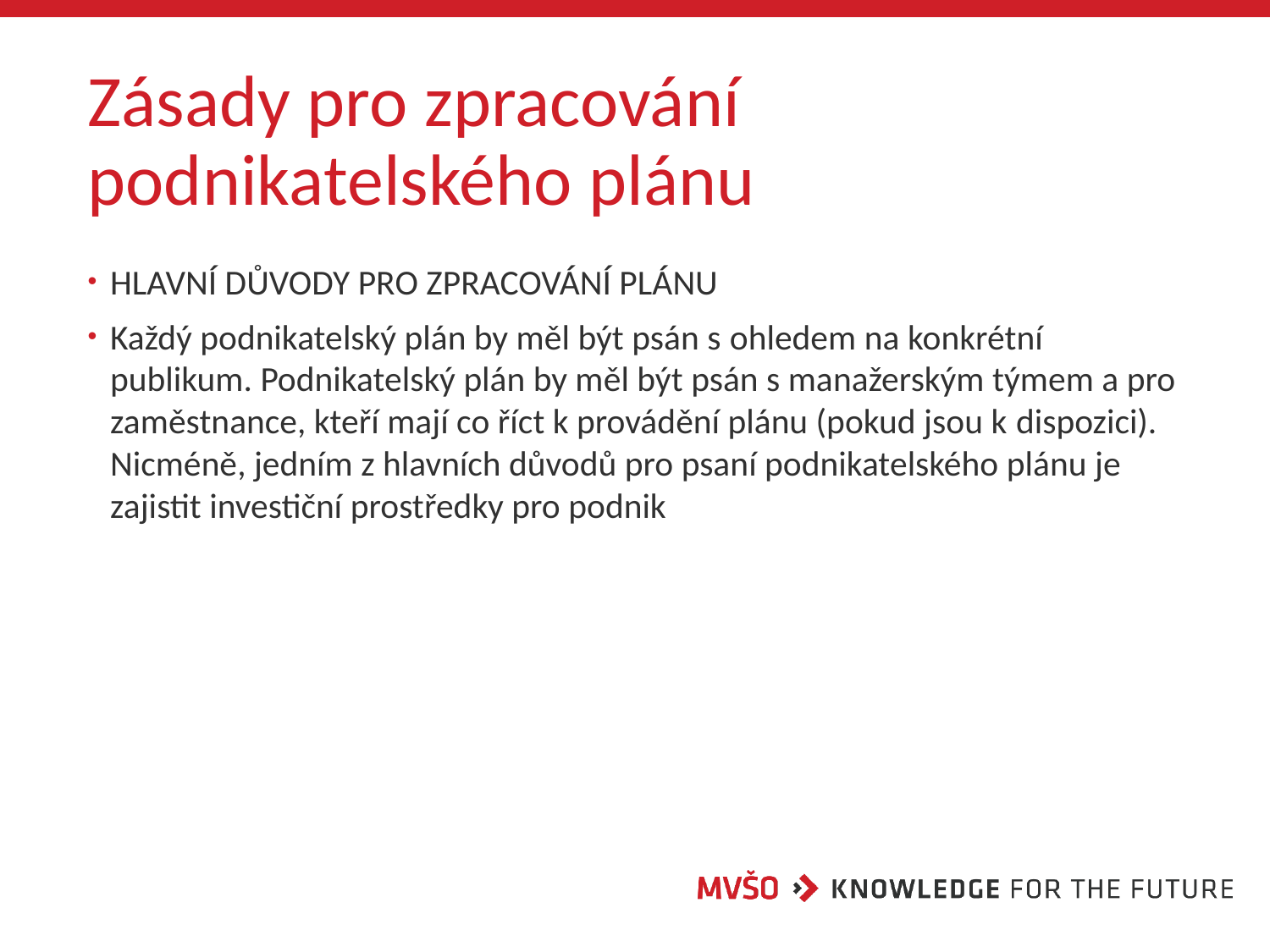

# Zásady pro zpracování podnikatelského plánu
hlavní důvody pro zpracování plánu
Každý podnikatelský plán by měl být psán s ohledem na konkrétní publikum. Podnikatelský plán by měl být psán s manažerským týmem a pro zaměstnance, kteří mají co říct k provádění plánu (pokud jsou k dispozici). Nicméně, jedním z hlavních důvodů pro psaní podnikatelského plánu je zajistit investiční prostředky pro podnik